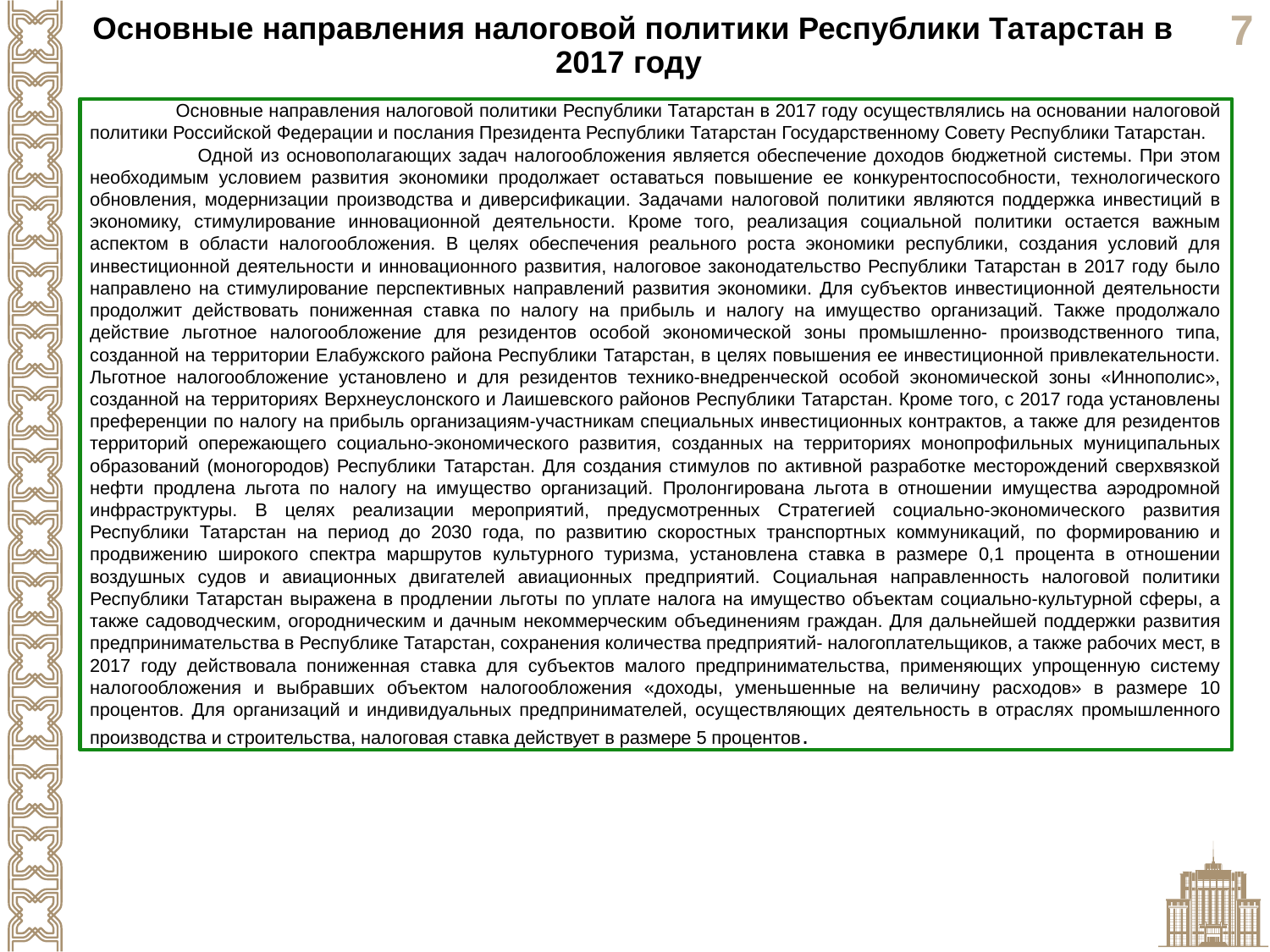

Основные направления налоговой политики Республики Татарстан в 2017 году
               Основные направления налоговой политики Республики Татарстан в 2017 году осуществлялись на основании налоговой политики Российской Федерации и послания Президента Республики Татарстан Государственному Совету Республики Татарстан.
               Одной из основополагающих задач налогообложения является обеспечение доходов бюджетной системы. При этом необходимым условием развития экономики продолжает оставаться повышение ее конкурентоспособности, технологического обновления, модернизации производства и диверсификации. Задачами налоговой политики являются поддержка инвестиций в экономику, стимулирование инновационной деятельности. Кроме того, реализация социальной политики остается важным аспектом в области налогообложения. В целях обеспечения реального роста экономики республики, создания условий для инвестиционной деятельности и инновационного развития, налоговое законодательство Республики Татарстан в 2017 году было направлено на стимулирование перспективных направлений развития экономики. Для субъектов инвестиционной деятельности продолжит действовать пониженная ставка по налогу на прибыль и налогу на имущество организаций. Также продолжало действие льготное налогообложение для резидентов особой экономической зоны промышленно- производственного типа, созданной на территории Елабужского района Республики Татарстан, в целях повышения ее инвестиционной привлекательности. Льготное налогообложение установлено и для резидентов технико-внедренческой особой экономической зоны «Иннополис», созданной на территориях Верхнеуслонского и Лаишевского районов Республики Татарстан. Кроме того, с 2017 года установлены преференции по налогу на прибыль организациям-участникам специальных инвестиционных контрактов, а также для резидентов территорий опережающего социально-экономического развития, созданных на территориях монопрофильных муниципальных образований (моногородов) Республики Татарстан. Для создания стимулов по активной разработке месторождений сверхвязкой нефти продлена льгота по налогу на имущество организаций. Пролонгирована льгота в отношении имущества аэродромной инфраструктуры. В целях реализации мероприятий, предусмотренных Стратегией социально-экономического развития Республики Татарстан на период до 2030 года, по развитию скоростных транспортных коммуникаций, по формированию и продвижению широкого спектра маршрутов культурного туризма, установлена ставка в размере 0,1 процента в отношении воздушных судов и авиационных двигателей авиационных предприятий. Социальная направленность налоговой политики Республики Татарстан выражена в продлении льготы по уплате налога на имущество объектам социально-культурной сферы, а также садоводческим, огородническим и дачным некоммерческим объединениям граждан. Для дальнейшей поддержки развития предпринимательства в Республике Татарстан, сохранения количества предприятий- налогоплательщиков, а также рабочих мест, в 2017 году действовала пониженная ставка для субъектов малого предпринимательства, применяющих упрощенную систему налогообложения и выбравших объектом налогообложения «доходы, уменьшенные на величину расходов» в размере 10 процентов. Для организаций и индивидуальных предпринимателей, осуществляющих деятельность в отраслях промышленного производства и строительства, налоговая ставка действует в размере 5 процентов.